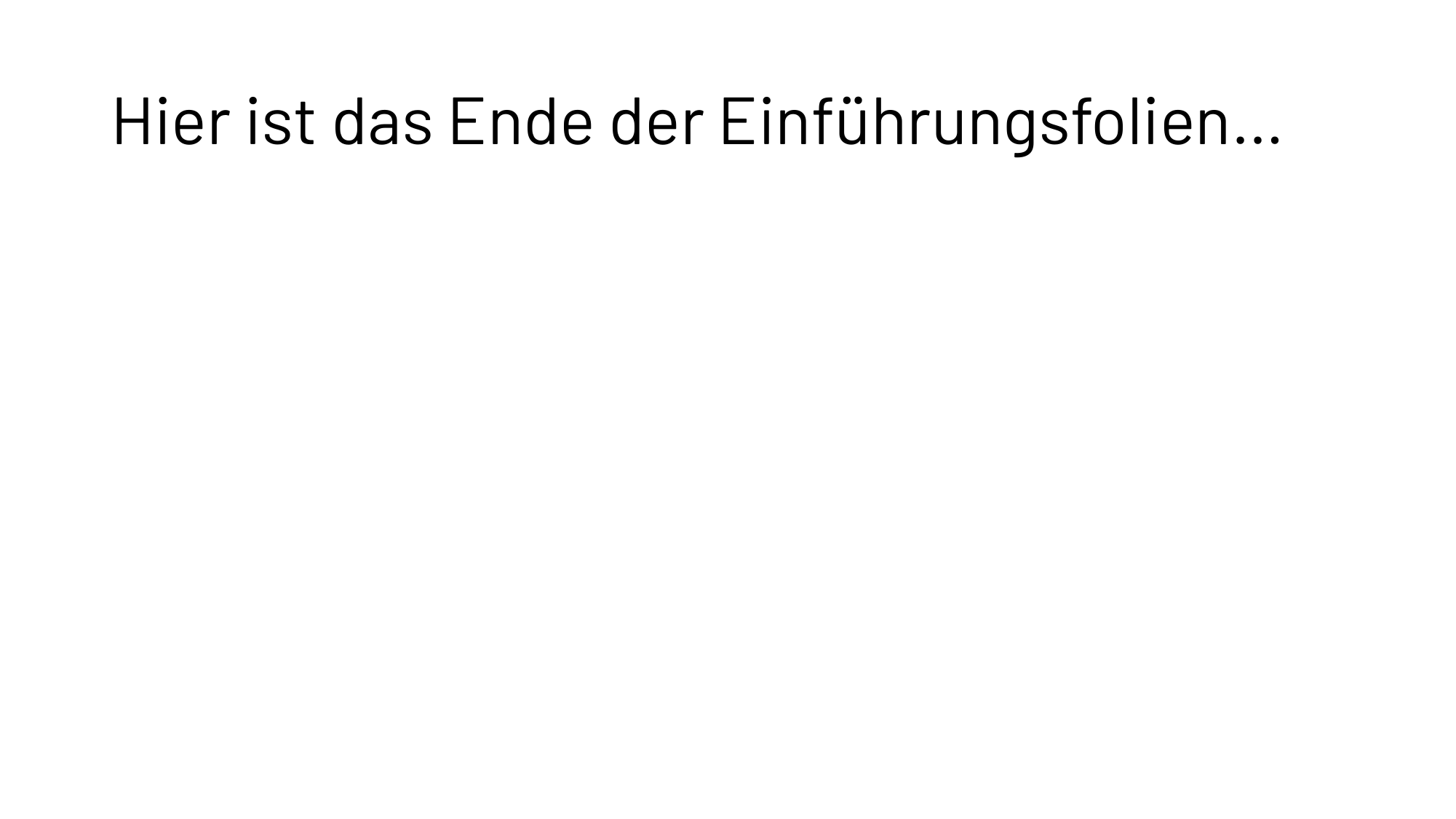

# Hier ist das Ende der Einführungsfolien…